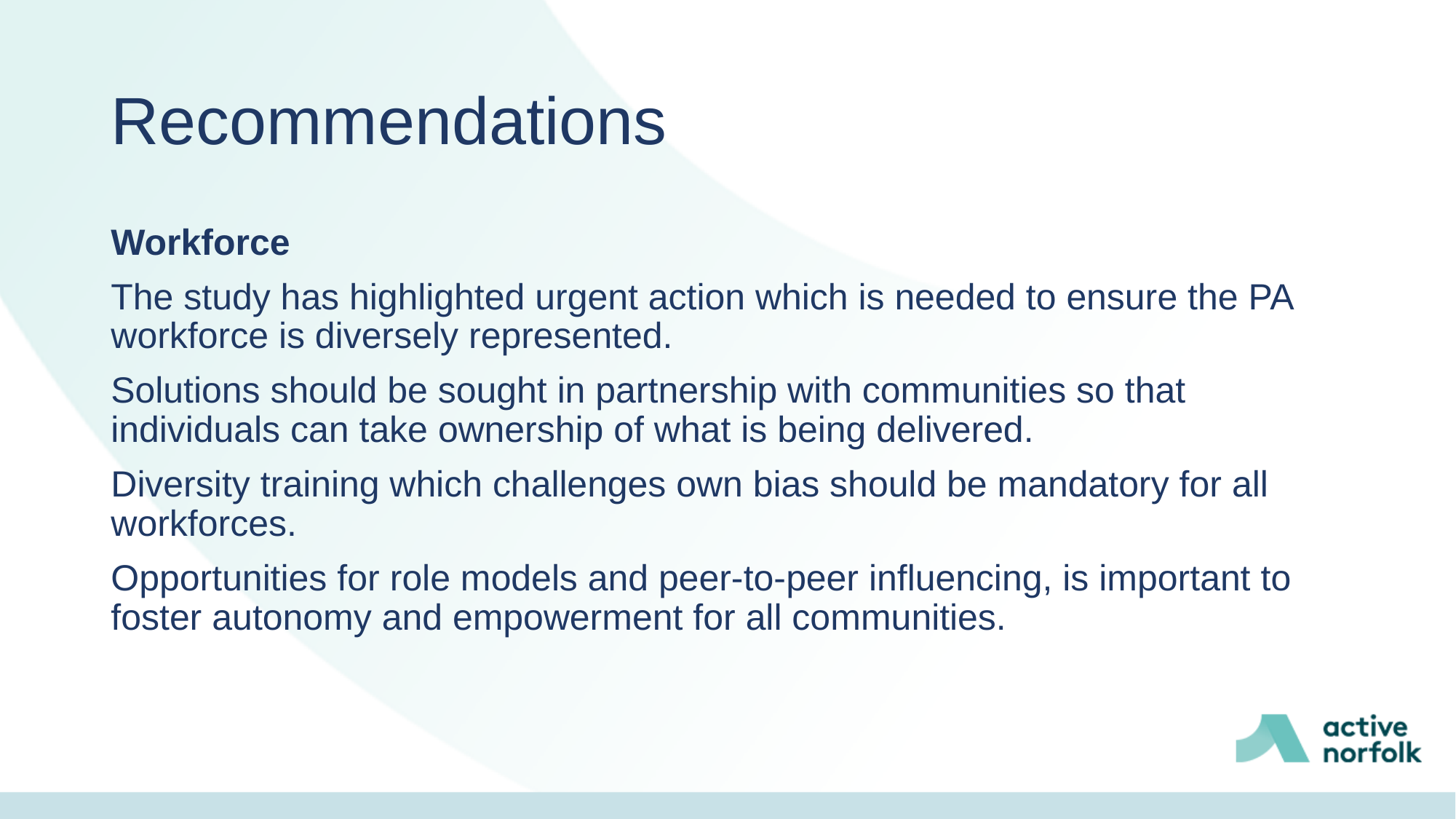

# Recommendations
Workforce
The study has highlighted urgent action which is needed to ensure the PA workforce is diversely represented.
Solutions should be sought in partnership with communities so that individuals can take ownership of what is being delivered.
Diversity training which challenges own bias should be mandatory for all workforces.
Opportunities for role models and peer-to-peer influencing, is important to foster autonomy and empowerment for all communities.